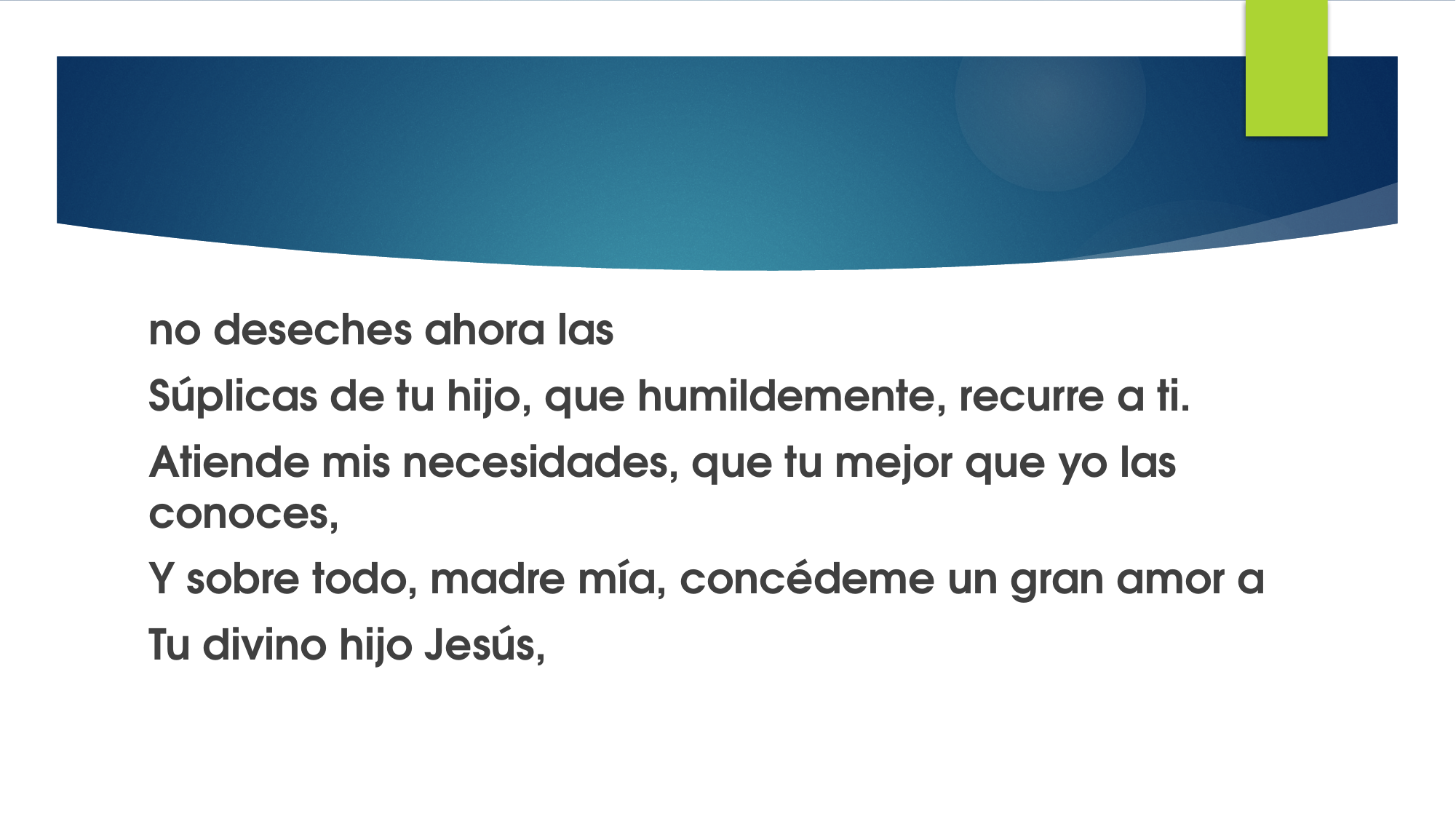

no deseches ahora las
Súplicas de tu hijo, que humildemente, recurre a ti.
Atiende mis necesidades, que tu mejor que yo las conoces,
Y sobre todo, madre mía, concédeme un gran amor a
Tu divino hijo Jesús,